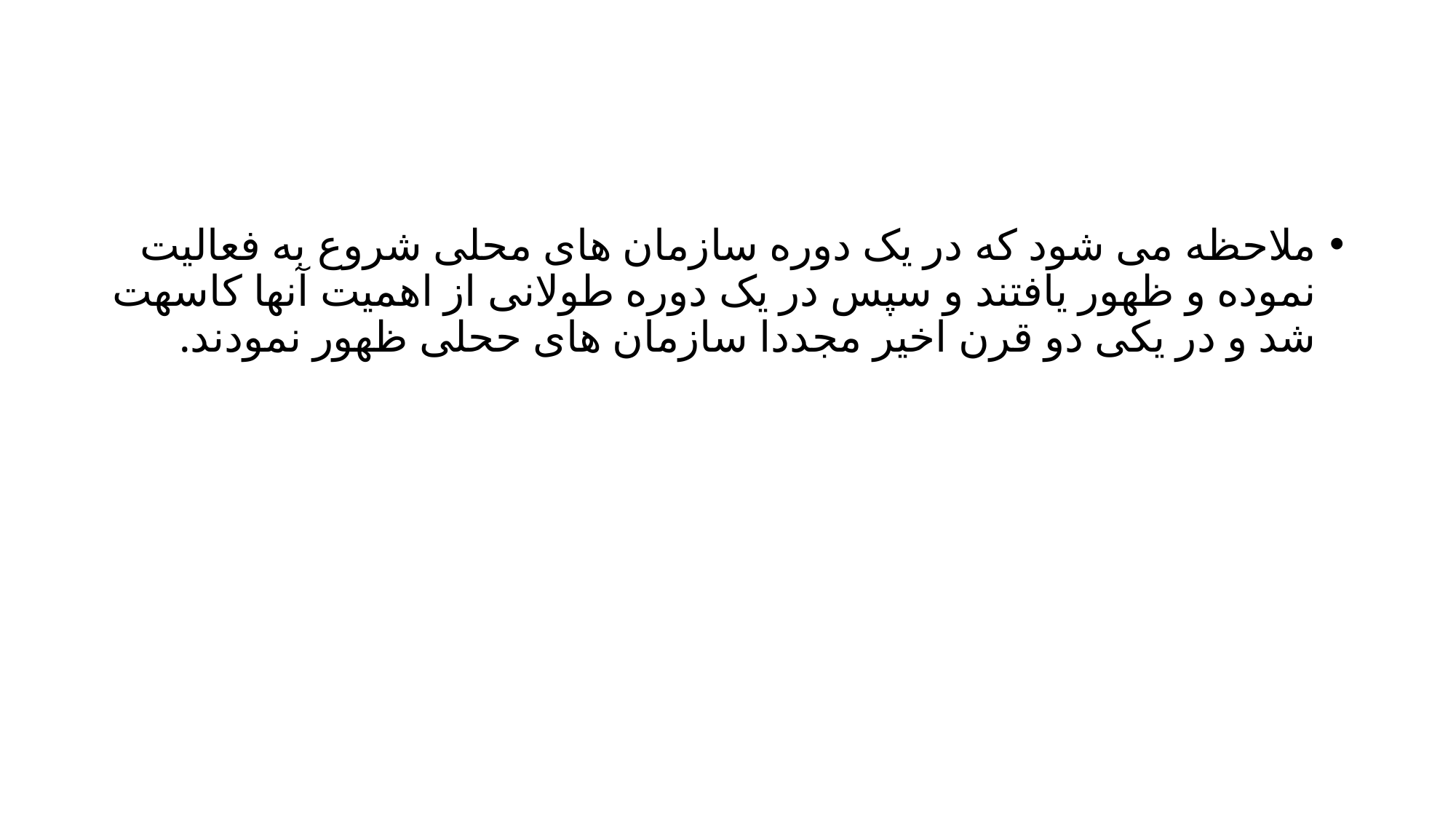

#
ملاحظه می شود که در یک دوره سازمان های محلی شروع به فعالیت نموده و ظهور یافتند و سپس در یک دوره طولانی از اهمیت آنها کاسهت شد و در یکی دو قرن اخیر مجددا سازمان های ححلی ظهور نمودند.